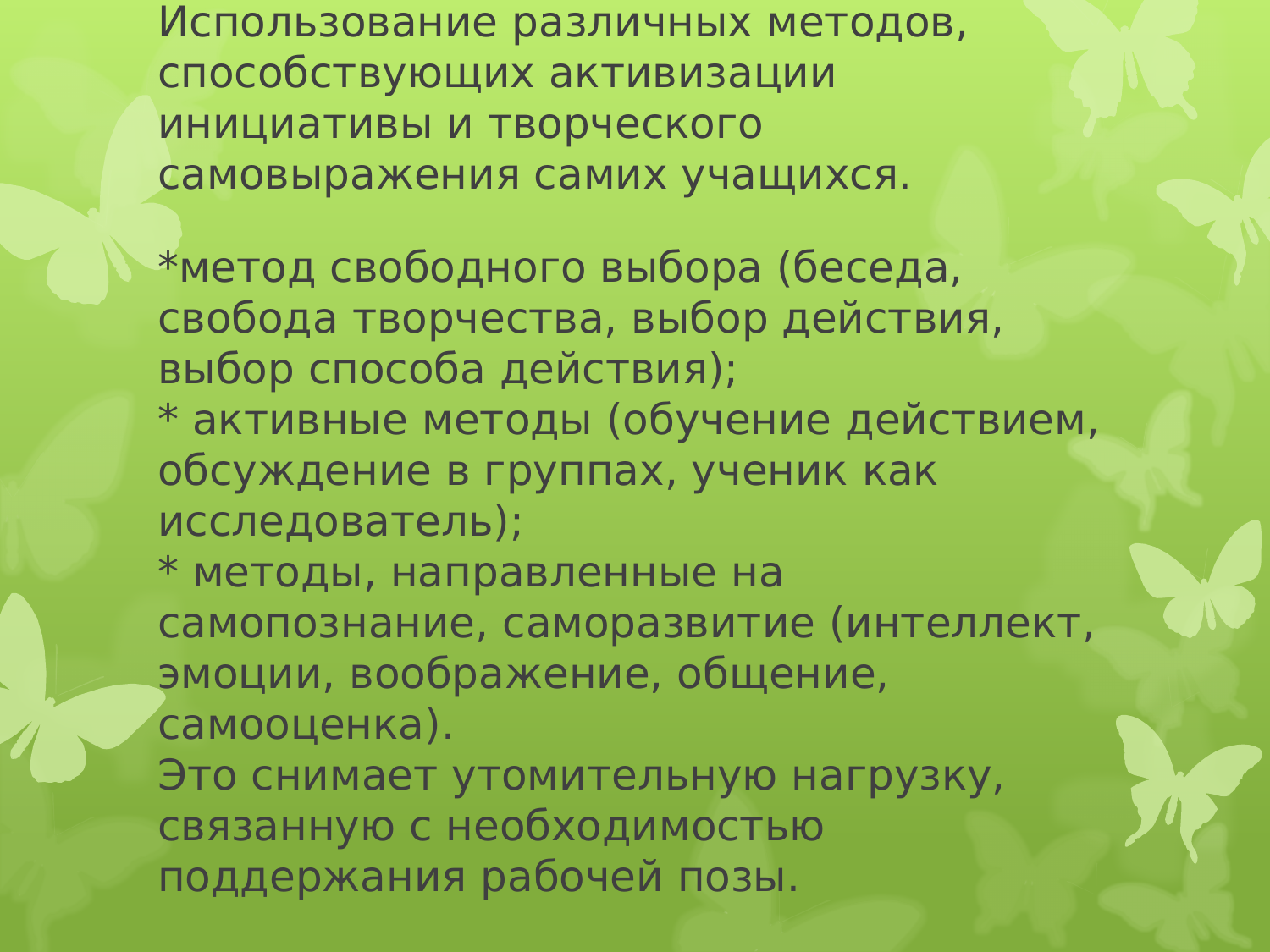

# Использование различных методов, способствующих активизации инициативы и творческого самовыражения самих учащихся. *метод свободного выбора (беседа, свобода творчества, выбор действия, выбор способа действия); * активные методы (обучение действием, обсуждение в группах, ученик как исследователь); * методы, направленные на самопознание, саморазвитие (интеллект, эмоции, воображение, общение, самооценка). Это снимает утомительную нагрузку, связанную с необходимостью поддержания рабочей позы.